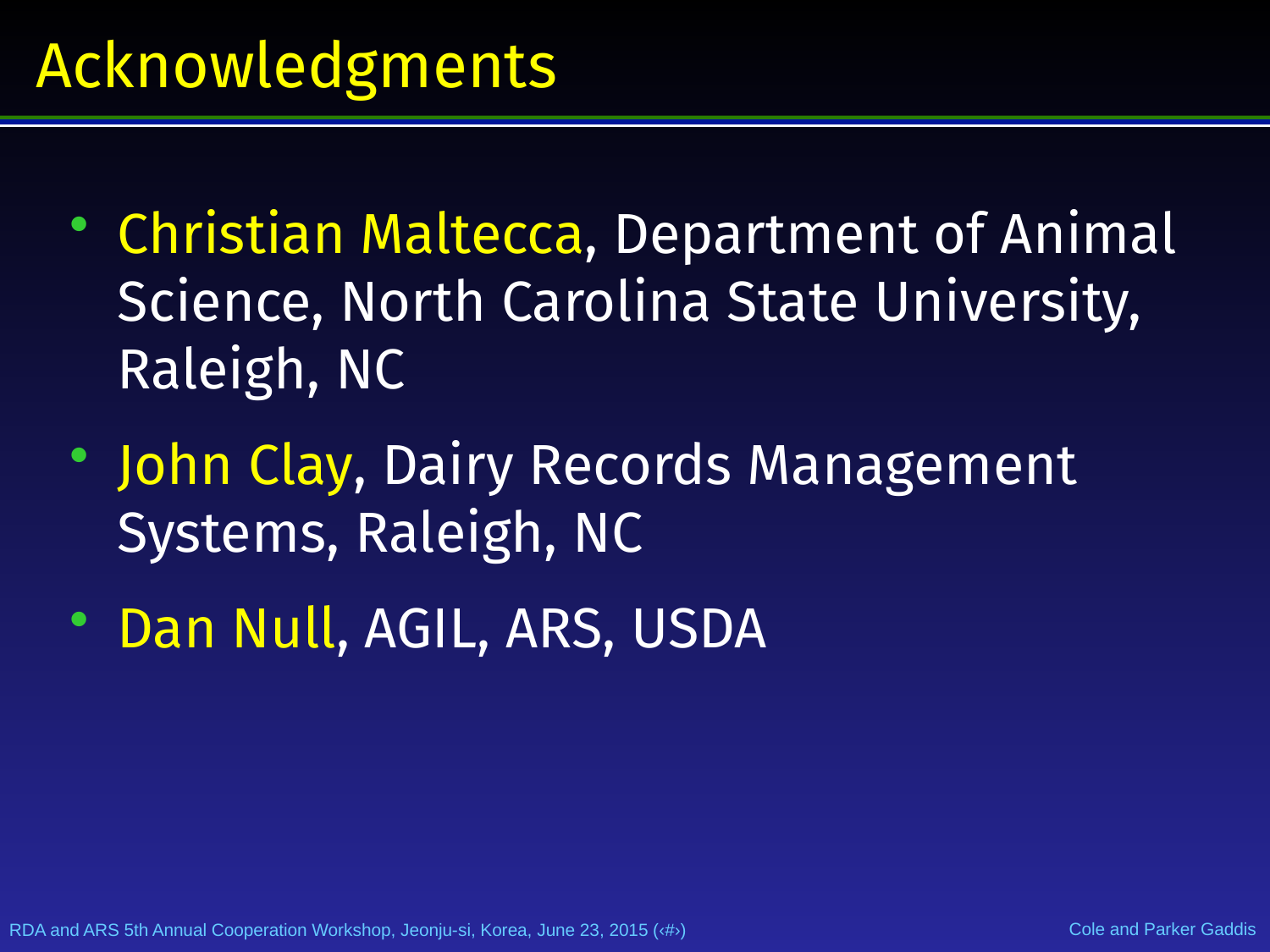

# Acknowledgments
Christian Maltecca, Department of Animal Science, North Carolina State University, Raleigh, NC
John Clay, Dairy Records Management Systems, Raleigh, NC
Dan Null, AGIL, ARS, USDA